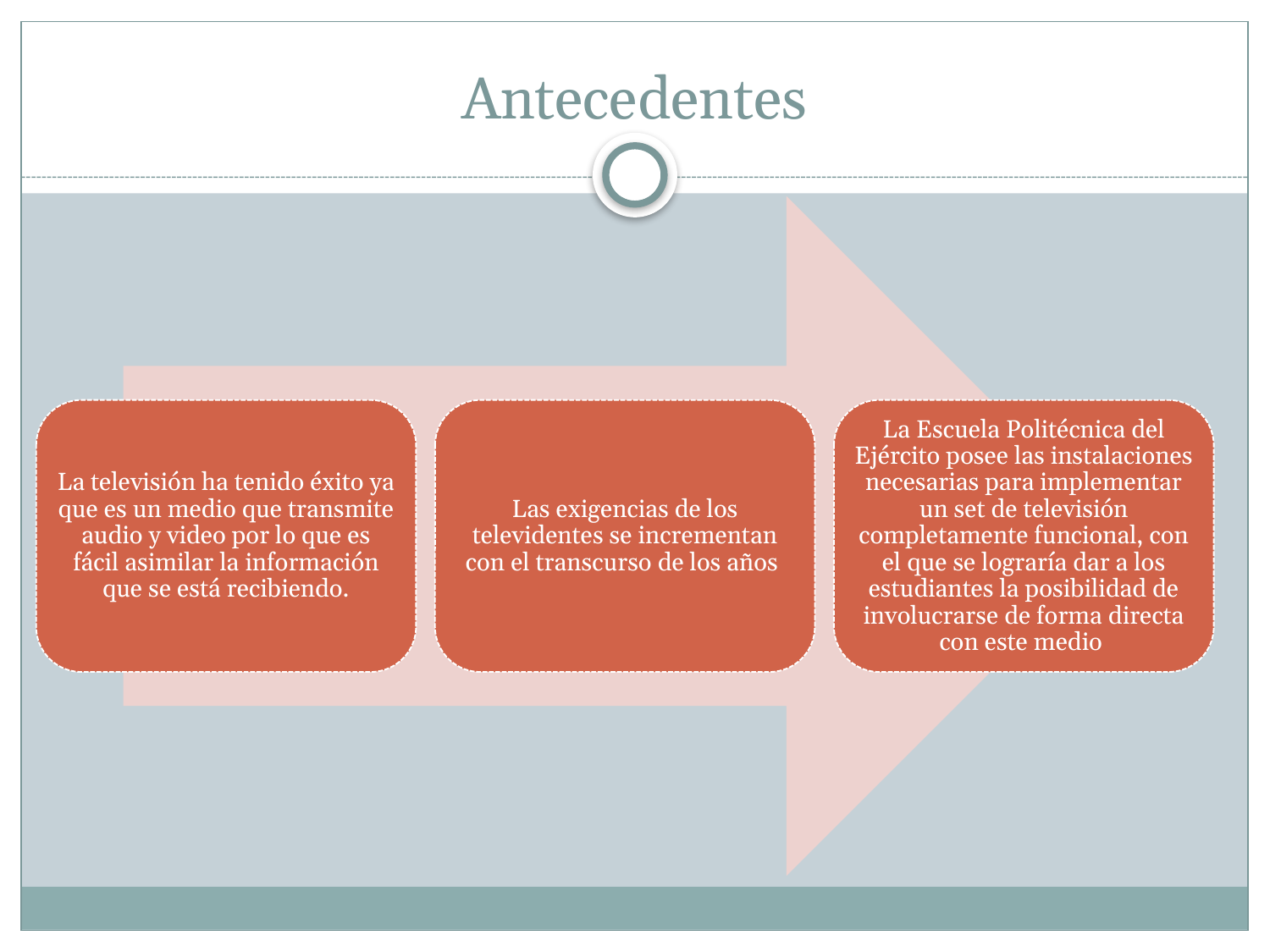

# Antecedentes
La televisión ha tenido éxito ya que es un medio que transmite audio y video por lo que es fácil asimilar la información que se está recibiendo.
Las exigencias de los televidentes se incrementan con el transcurso de los años
La Escuela Politécnica del Ejército posee las instalaciones necesarias para implementar un set de televisión completamente funcional, con el que se lograría dar a los estudiantes la posibilidad de involucrarse de forma directa con este medio